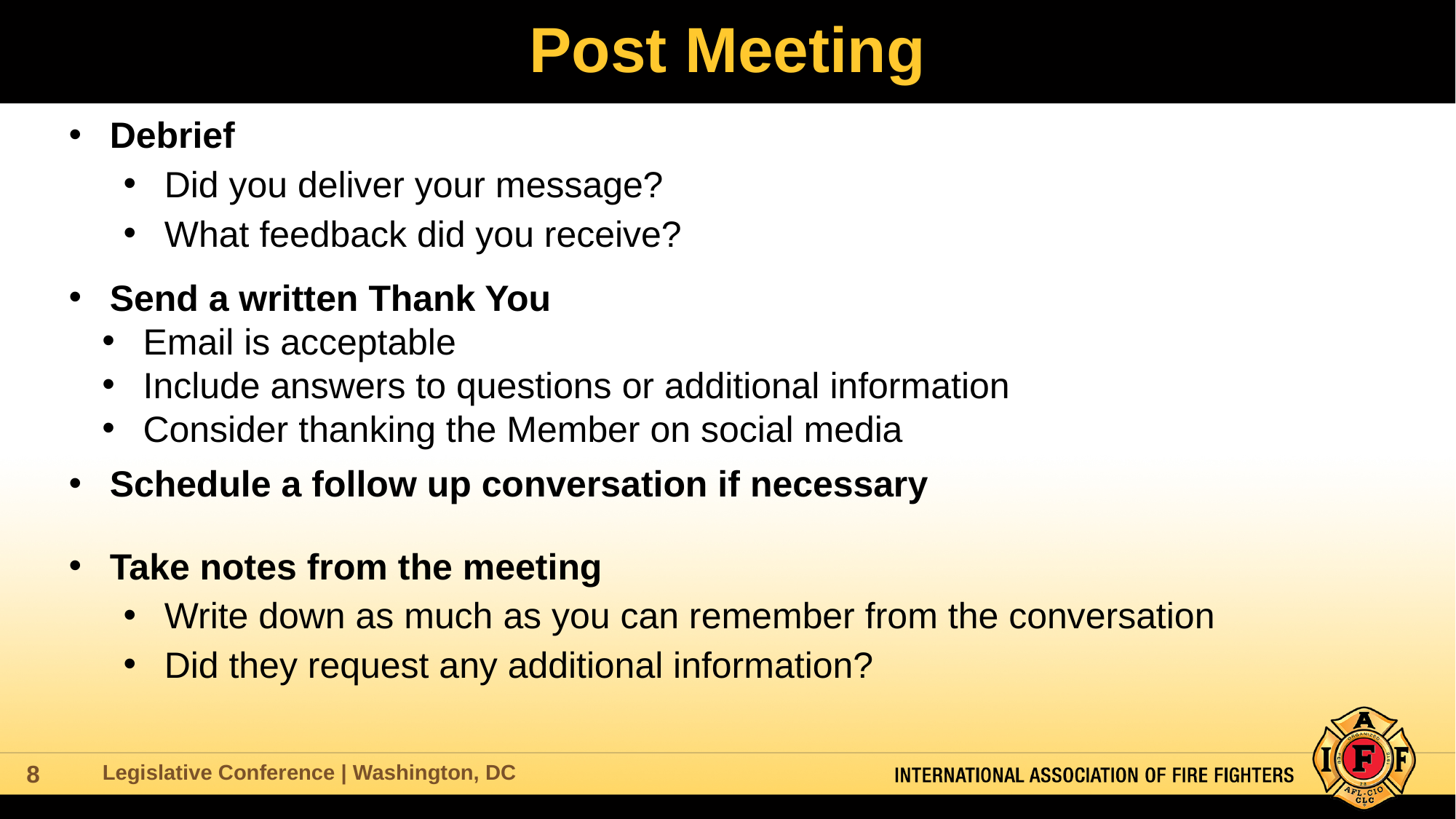

# Post Meeting
Debrief
Did you deliver your message?
What feedback did you receive?

Send a written Thank You
Email is acceptable
Include answers to questions or additional information
Consider thanking the Member on social media
Schedule a follow up conversation if necessary
Take notes from the meeting
Write down as much as you can remember from the conversation
Did they request any additional information?
Legislative Conference | Washington, DC